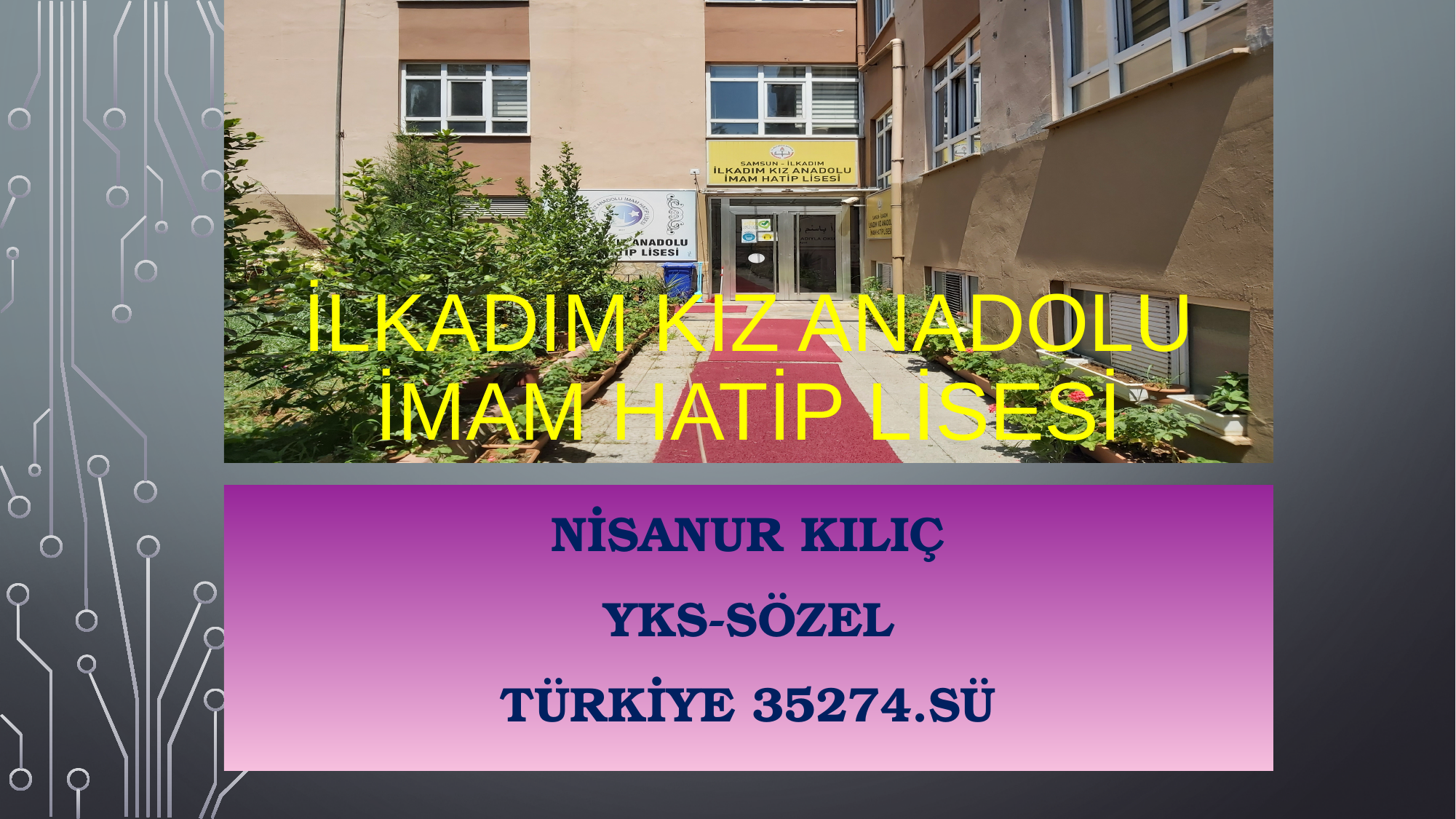

# İLKADIM KIZ ANADOLU İMAM HATİP LİSESİ
NİSANUR KILIÇ
Yks-sözel
Türkiye 35274.SÜ